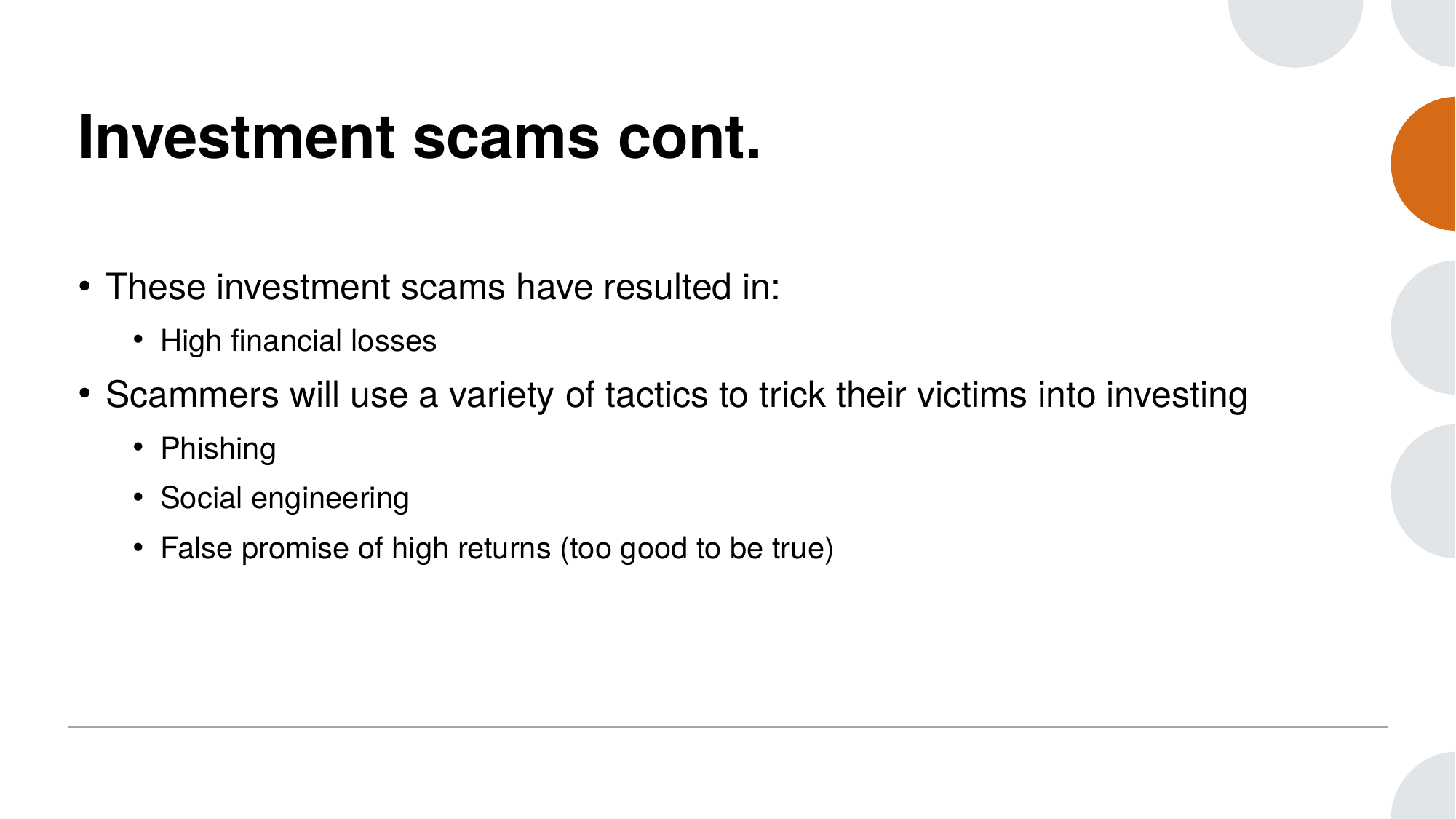

# Investment scams cont.
These investment scams have resulted in:
High financial losses
Scammers will use a variety of tactics to trick their victims into investing
Phishing
Social engineering
False promise of high returns (too good to be true)